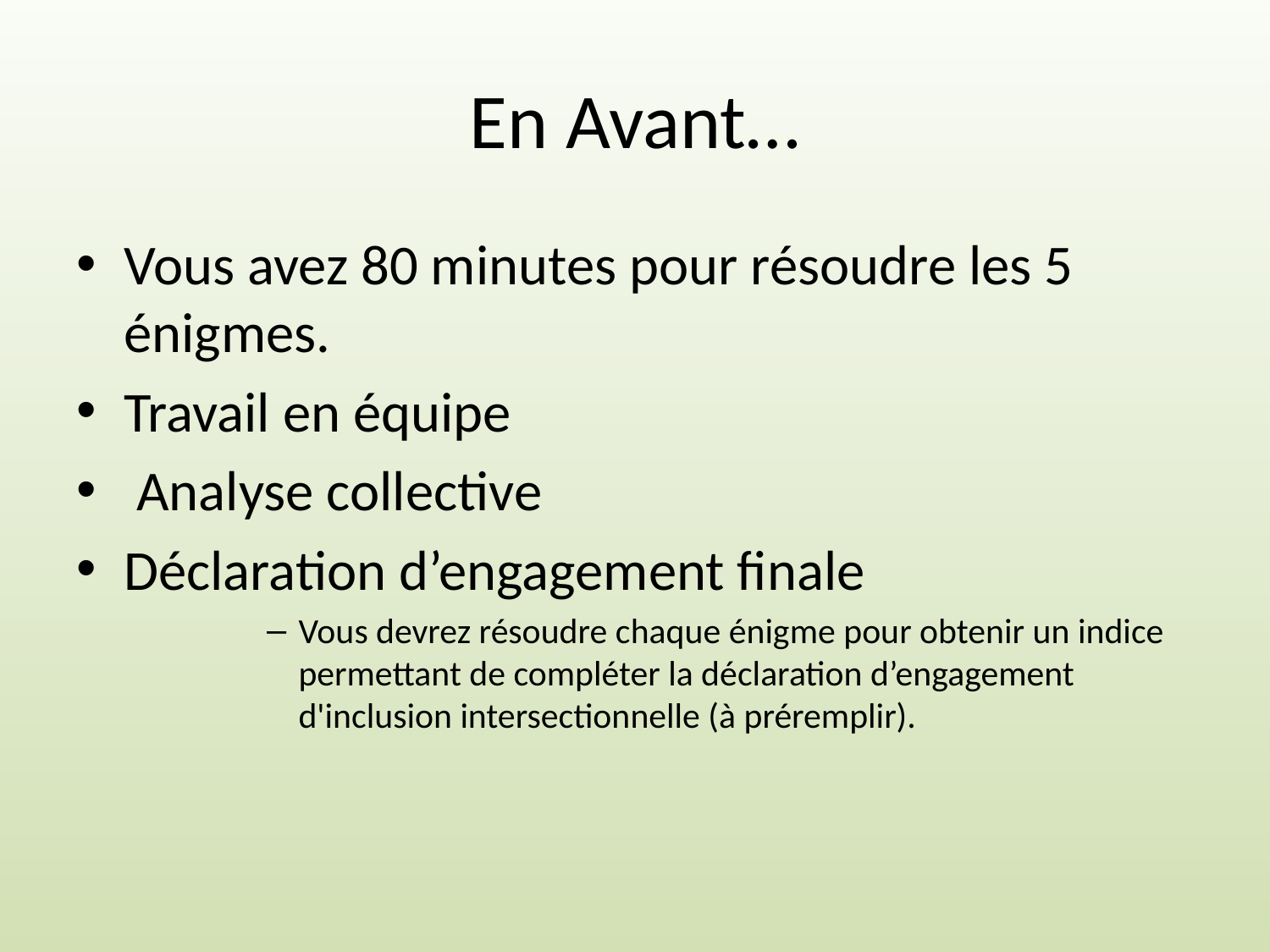

# En Avant…
Vous avez 80 minutes pour résoudre les 5 énigmes.
Travail en équipe
 Analyse collective
Déclaration d’engagement finale
Vous devrez résoudre chaque énigme pour obtenir un indice permettant de compléter la déclaration d’engagement  d'inclusion intersectionnelle (à préremplir).